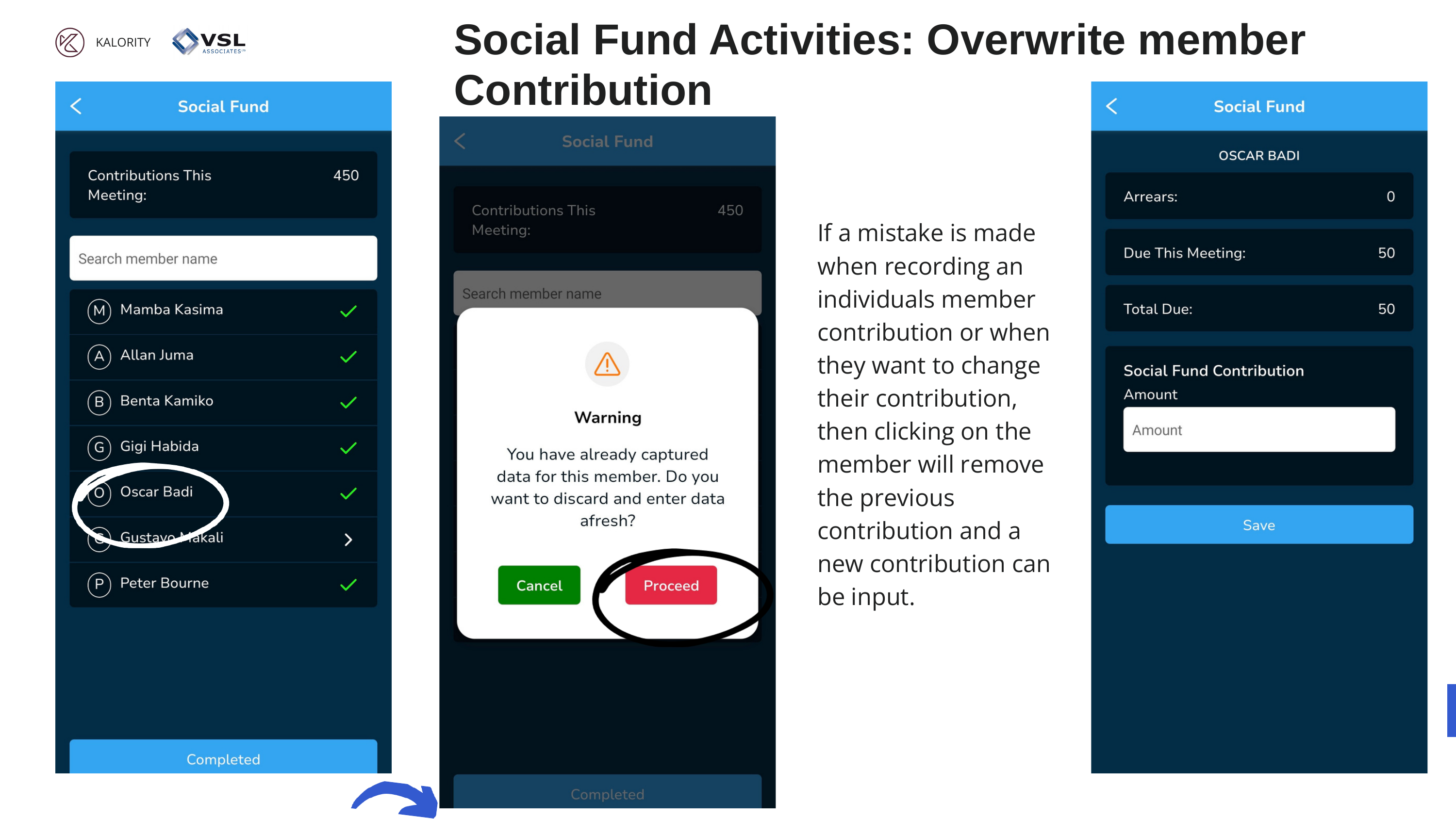

Social Fund Activities: Overwrite member Contribution

KALORITY

If a mistake is made when recording an individuals member contribution or when they want to change their contribution, then clicking on the member will remove the previous contribution and a new contribution can be input.